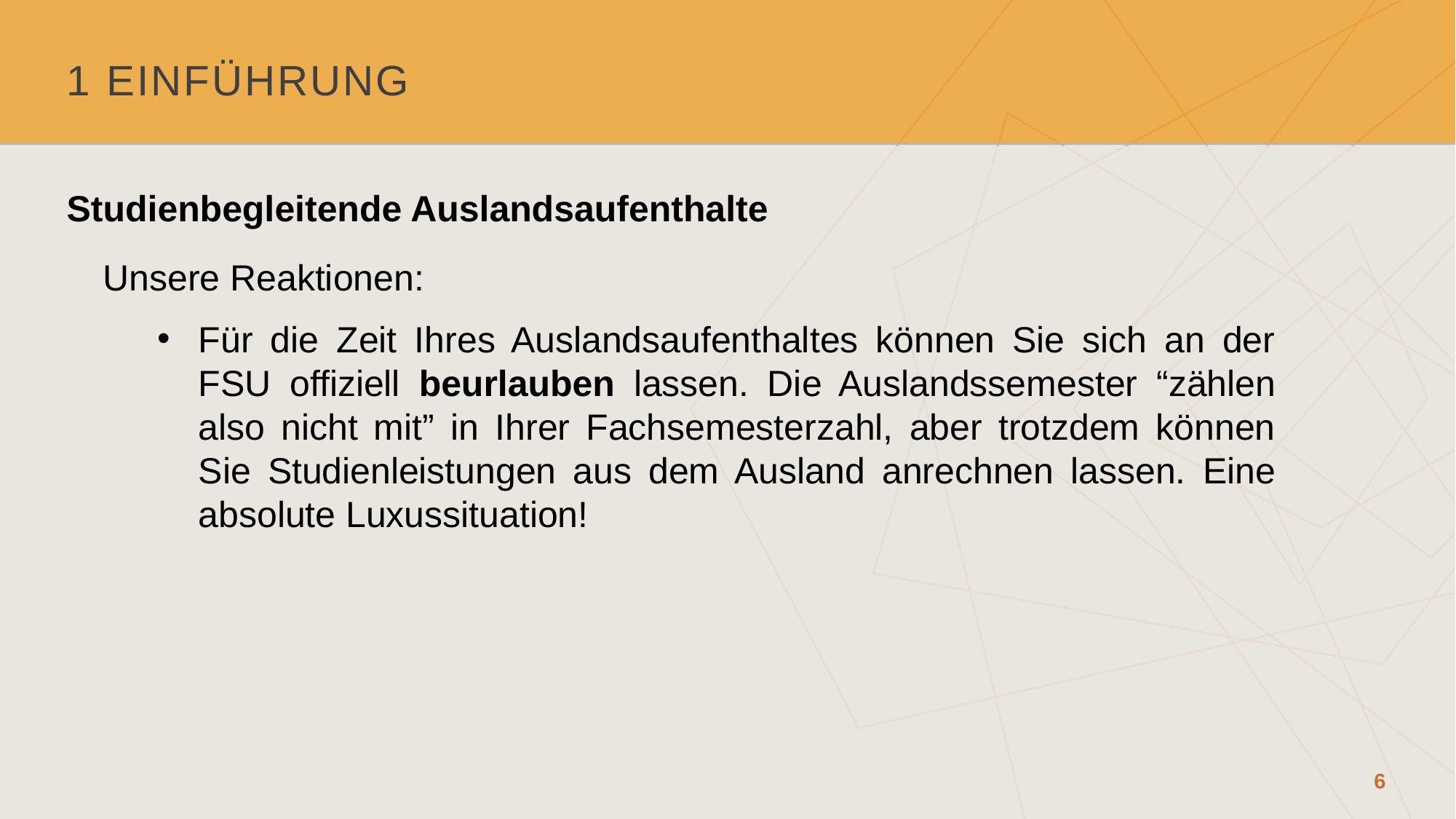

# 1 Einführung

Studienbegleitende Auslandsaufenthalte
Unsere Reaktionen:
Für die Zeit Ihres Auslandsaufenthaltes können Sie sich an der FSU offiziell beurlauben lassen. Die Auslandssemester “zählen also nicht mit” in Ihrer Fachsemesterzahl, aber trotzdem können Sie Studienleistungen aus dem Ausland anrechnen lassen. Eine absolute Luxussituation!

6